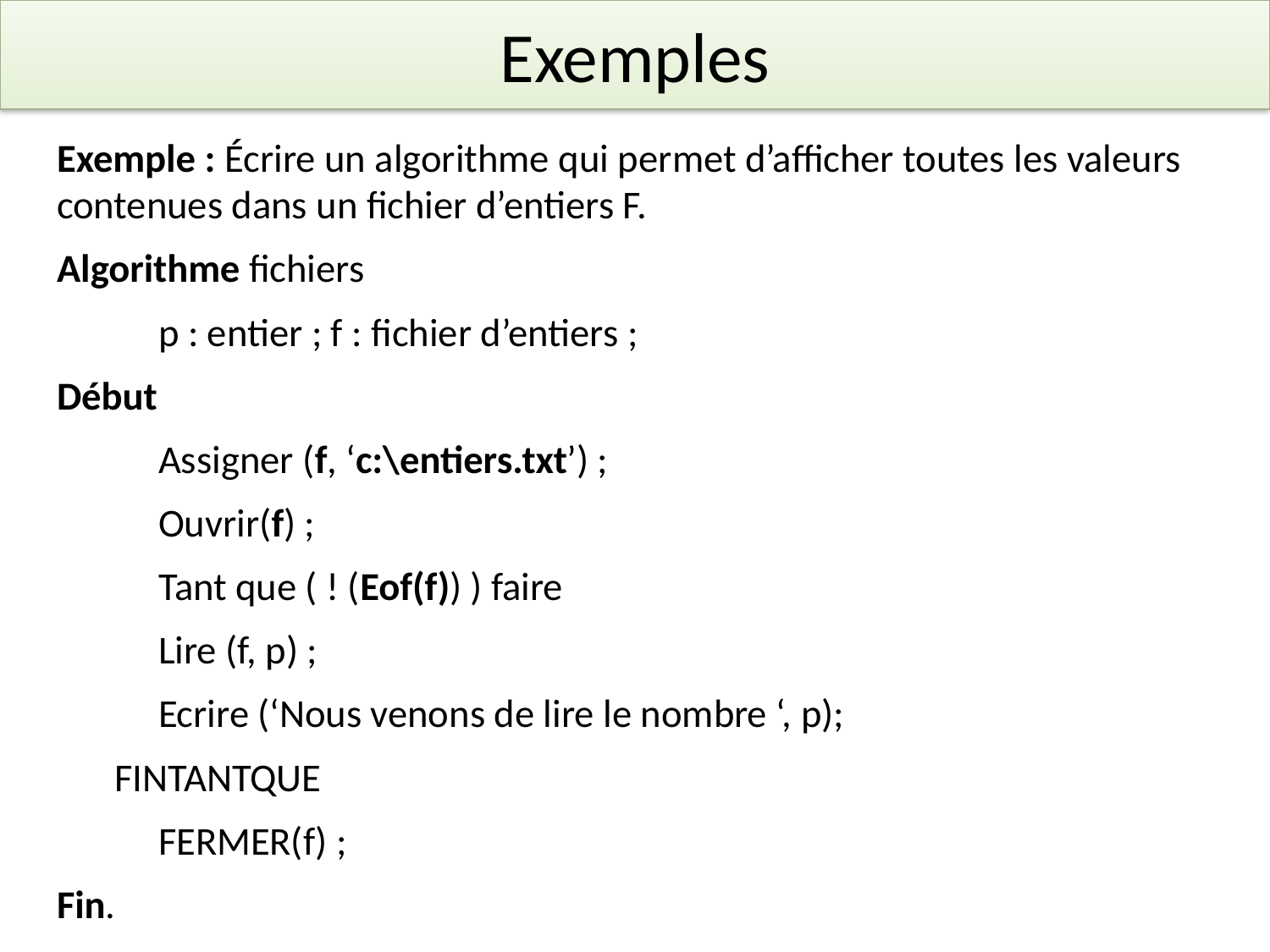

# Exemples

Exemple : Écrire un algorithme qui permet d’afficher toutes les valeurs contenues dans un fichier d’entiers F.
Algorithme fichiers
	p : entier ; f : fichier d’entiers ;
Début
	Assigner (f, ‘c:\entiers.txt’) ;
	Ouvrir(f) ;
	Tant que ( ! (Eof(f)) ) faire
	Lire (f, p) ;
	Ecrire (‘Nous venons de lire le nombre ‘, p);
FINTANTQUE
	FERMER(f) ;
Fin.